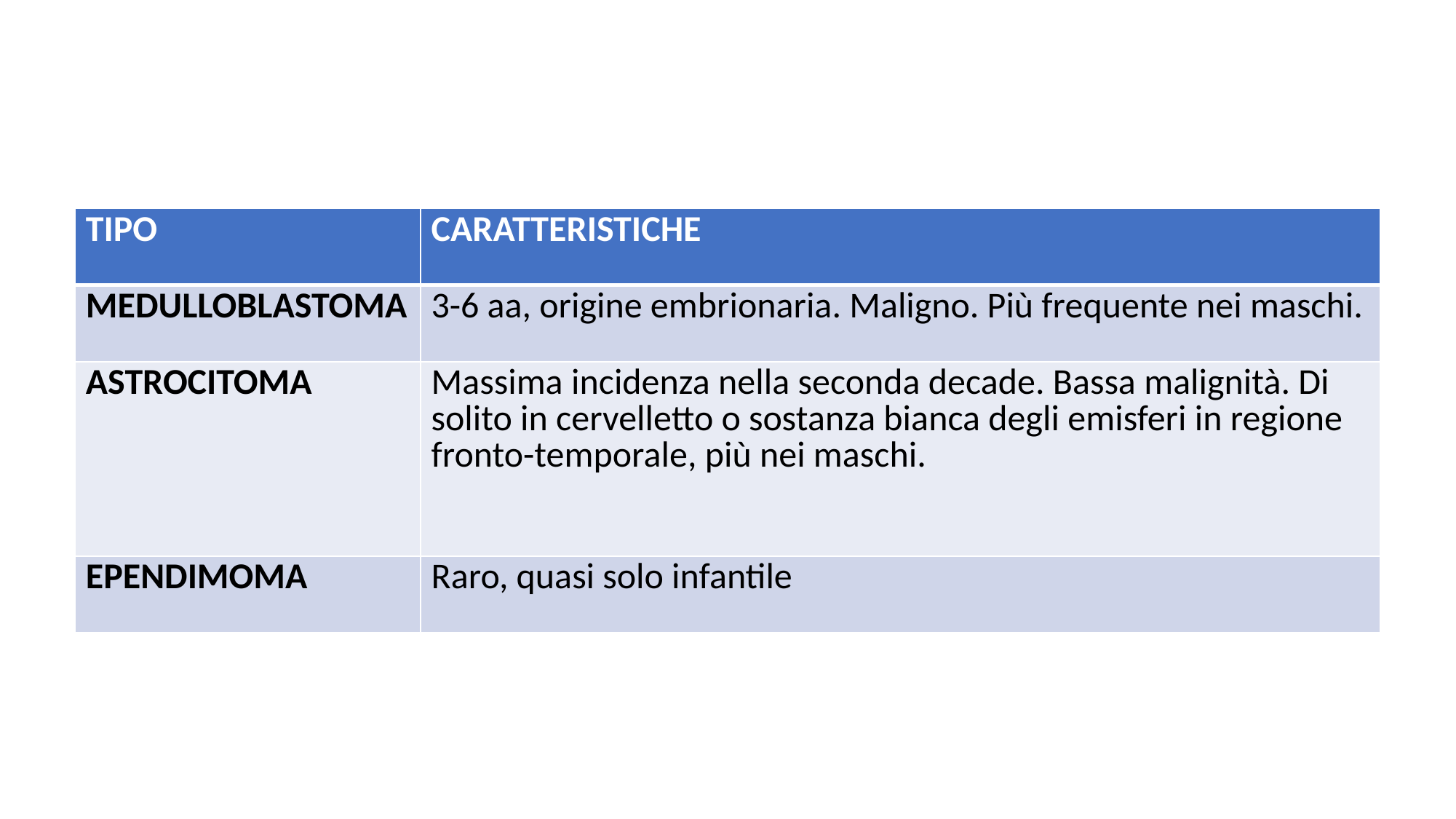

| TIPO | CARATTERISTICHE |
| --- | --- |
| MEDULLOBLASTOMA | 3-6 aa, origine embrionaria. Maligno. Più frequente nei maschi. |
| ASTROCITOMA | Massima incidenza nella seconda decade. Bassa malignità. Di solito in cervelletto o sostanza bianca degli emisferi in regione fronto-temporale, più nei maschi. |
| EPENDIMOMA | Raro, quasi solo infantile |